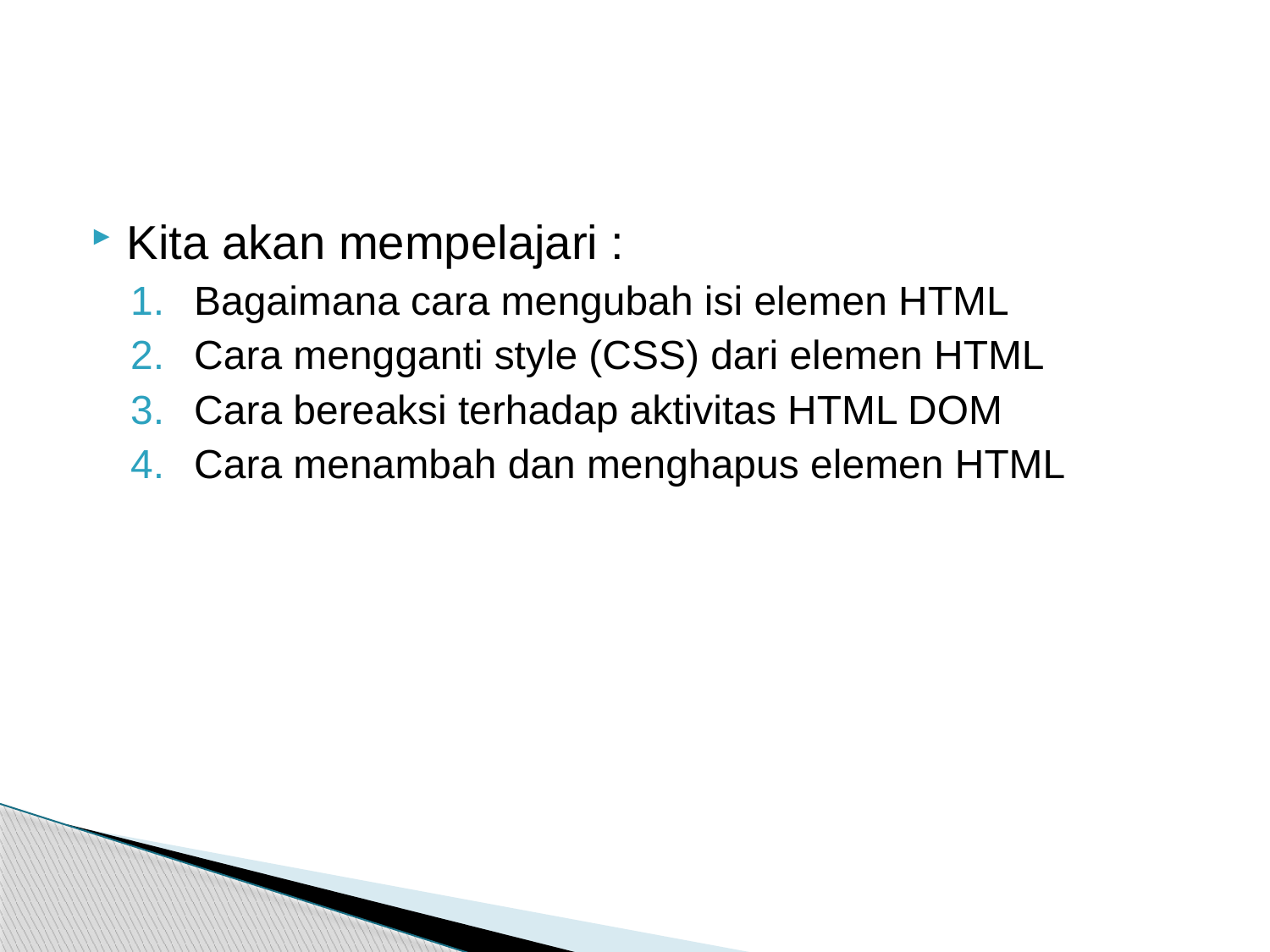

#
Kita akan mempelajari :
Bagaimana cara mengubah isi elemen HTML
Cara mengganti style (CSS) dari elemen HTML
Cara bereaksi terhadap aktivitas HTML DOM
Cara menambah dan menghapus elemen HTML